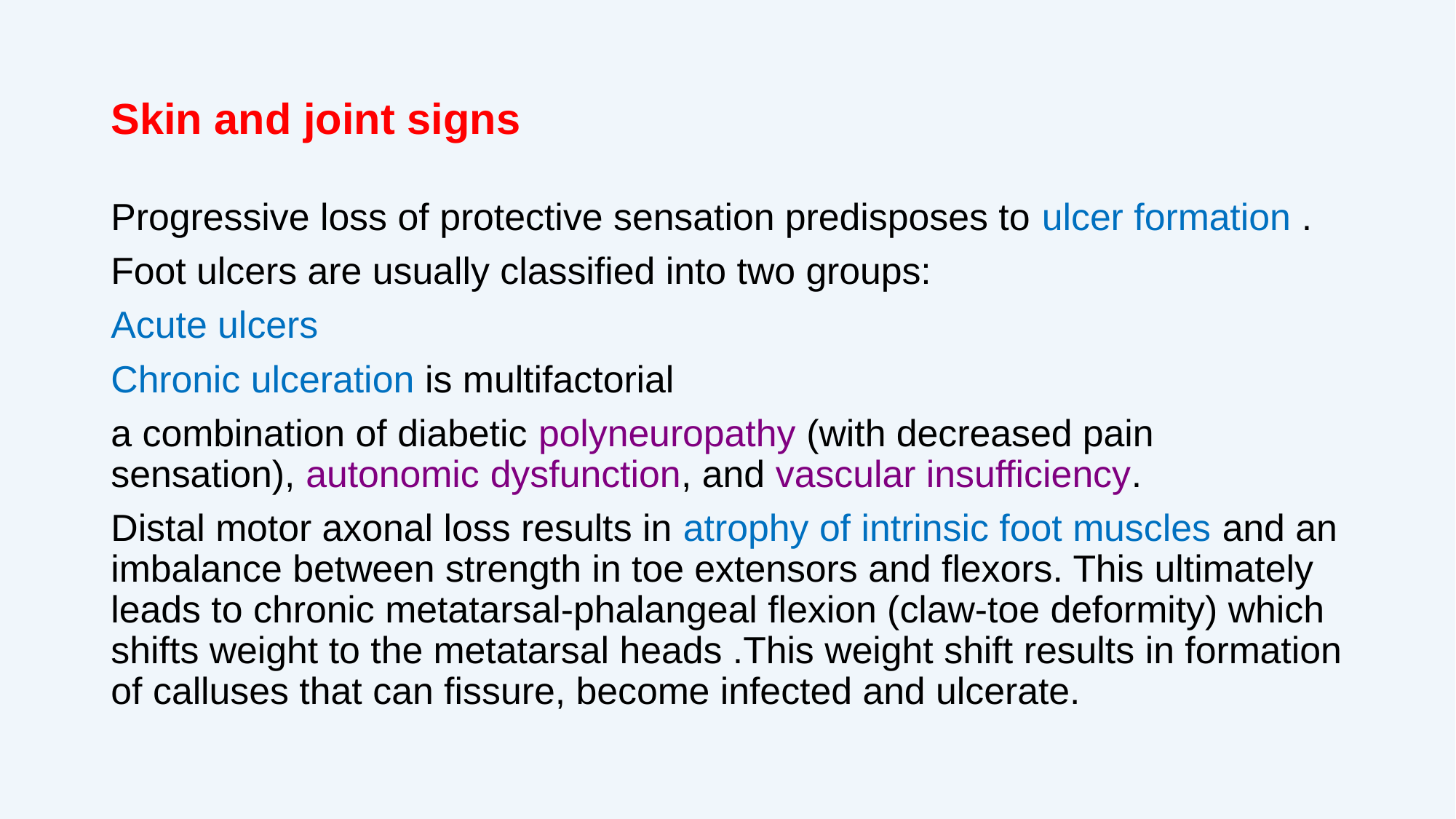

# Skin and joint signs
Progressive loss of protective sensation predisposes to ulcer formation .
Foot ulcers are usually classified into two groups:
Acute ulcers
Chronic ulceration is multifactorial
a combination of diabetic polyneuropathy (with decreased pain sensation), autonomic dysfunction, and vascular insufficiency.
Distal motor axonal loss results in atrophy of intrinsic foot muscles and an imbalance between strength in toe extensors and flexors. This ultimately leads to chronic metatarsal-phalangeal flexion (claw-toe deformity) which shifts weight to the metatarsal heads .This weight shift results in formation of calluses that can fissure, become infected and ulcerate.